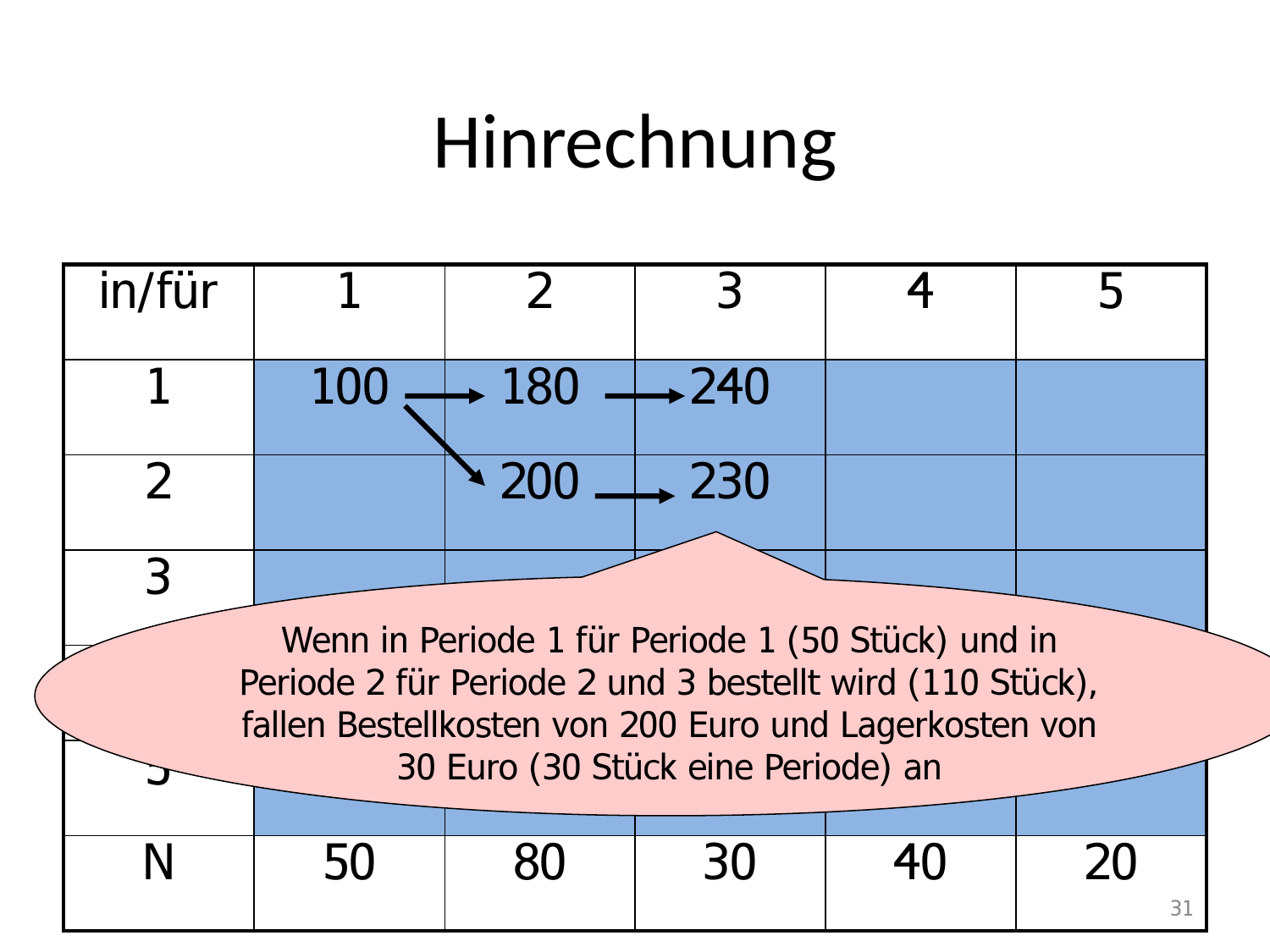

# Hinrechnung
| in/für | 1 | 2 | 3 | 4 | 5 |
| --- | --- | --- | --- | --- | --- |
| 1 | 100 | 180 | 240 |  |  |
| 2 |  | 200 | 230 |  |  |
| 3 |  |  |  |  |  |
| 4 |  |  |  |  |  |
| 5 |  |  |  |  |  |
| N | 50 | 80 | 30 | 40 | 20 |

Wenn in Periode 1 für Periode 1 (50 Stück) und in Periode 2 für Periode 2 und 3 bestellt wird (110 Stück), fallen Bestellkosten von 200 Euro und Lagerkosten von 30 Euro (30 Stück eine Periode) an
31